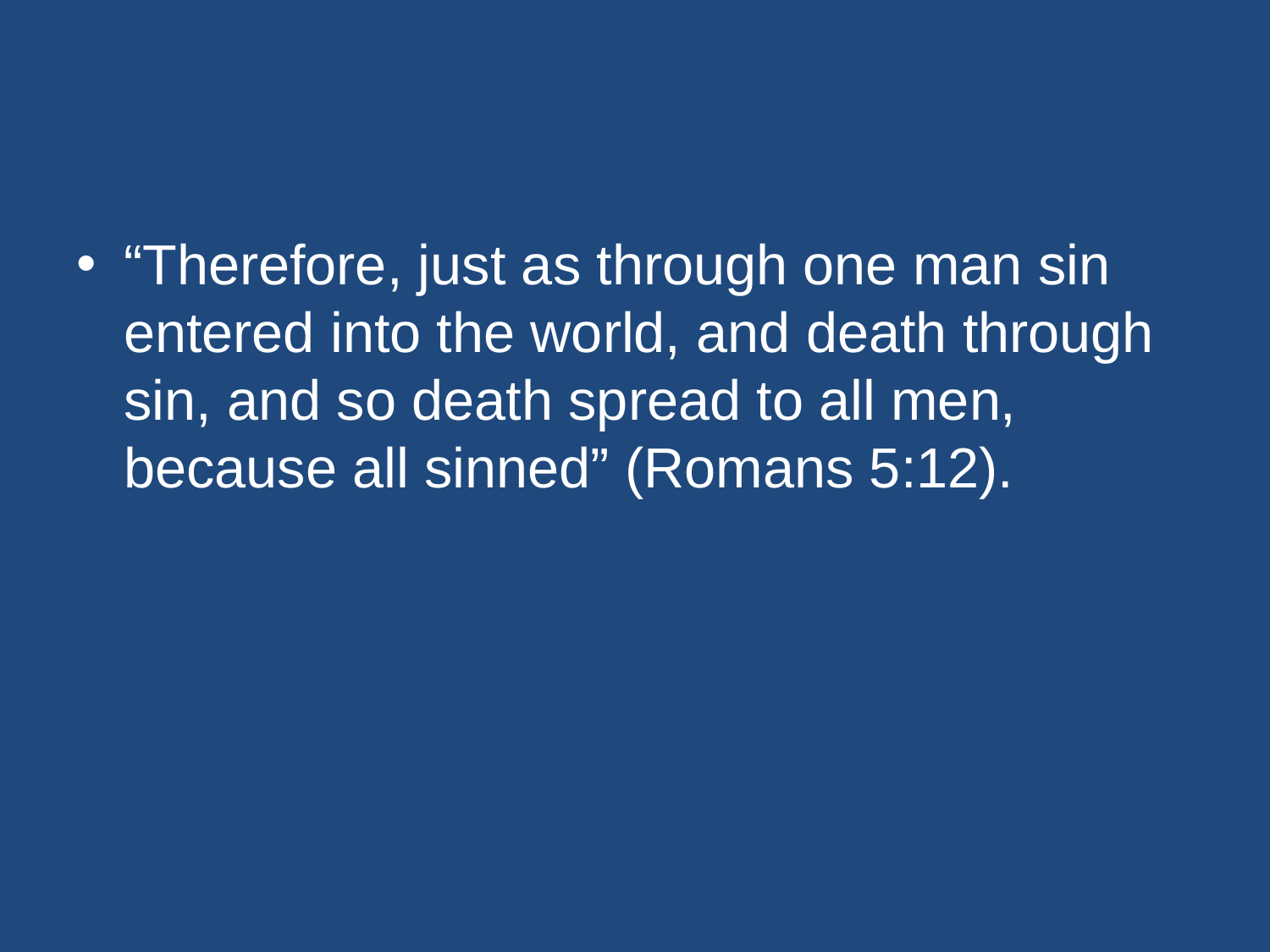

#
“Therefore, just as through one man sin entered into the world, and death through sin, and so death spread to all men, because all sinned” (Romans 5:12).